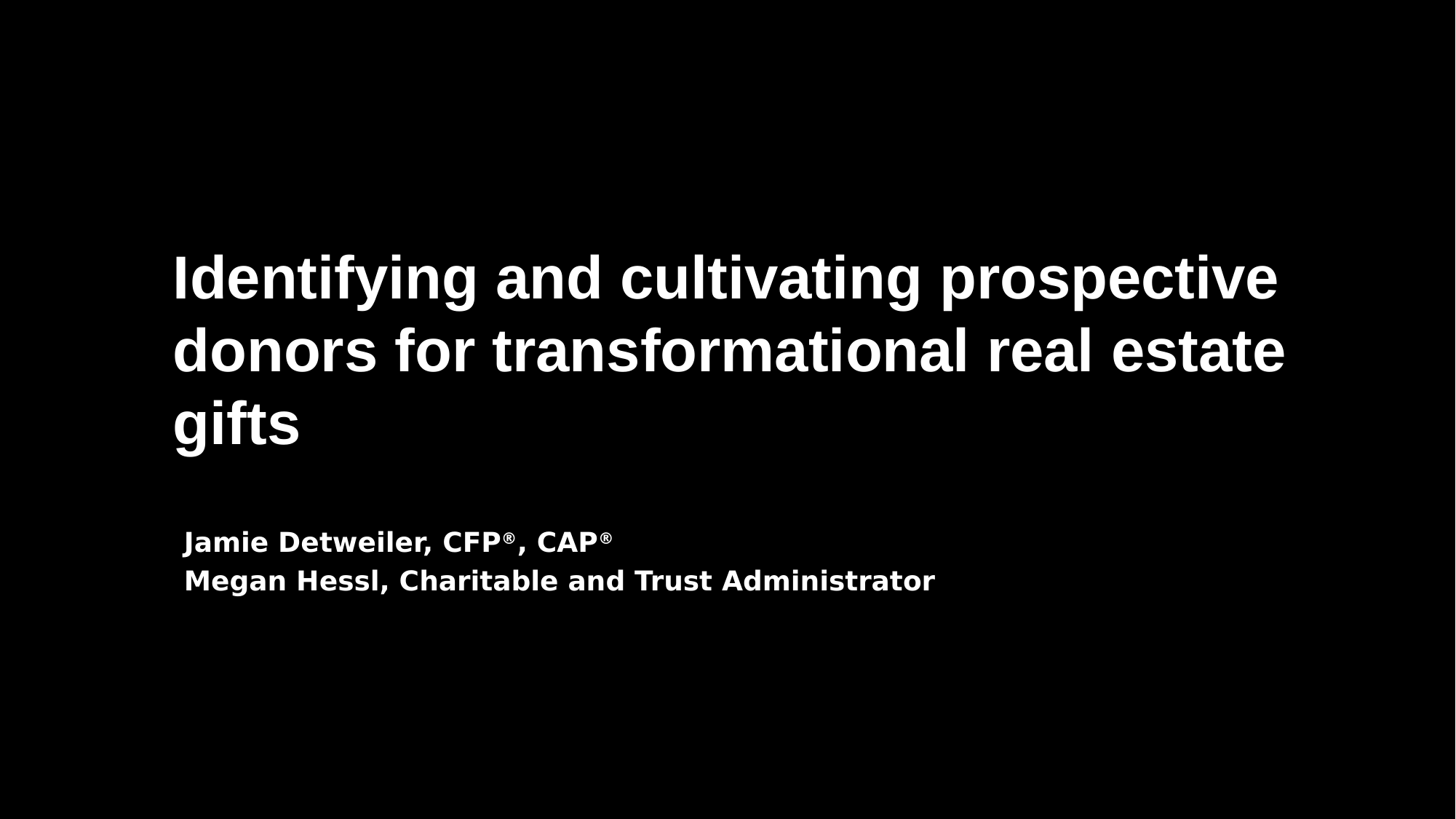

# Identifying and cultivating prospective donors for transformational real estate gifts
Jamie Detweiler, CFP®, CAP®
Megan Hessl, Charitable and Trust Administrator